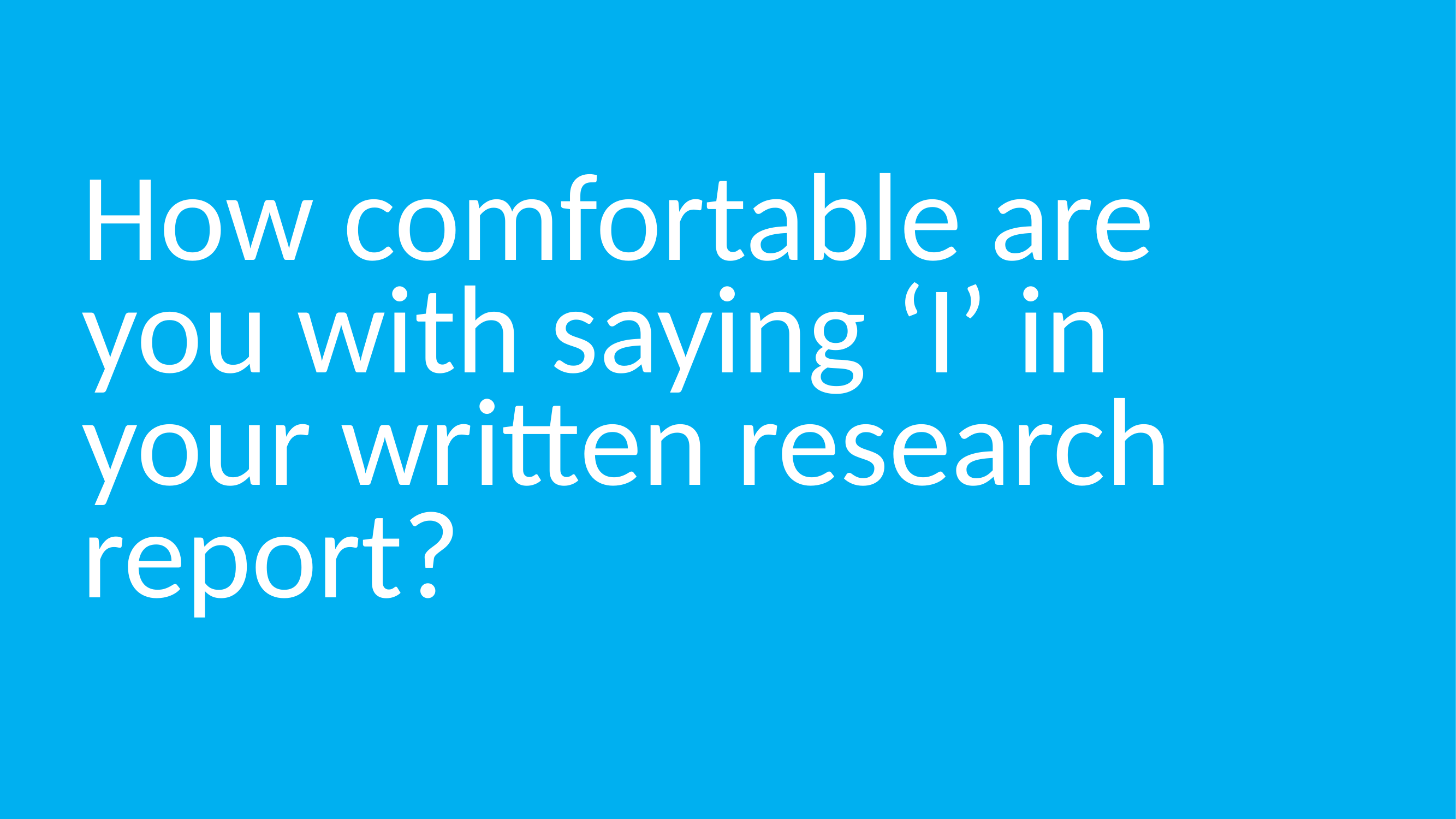

How comfortable are you with saying ‘I’ in your written research report?